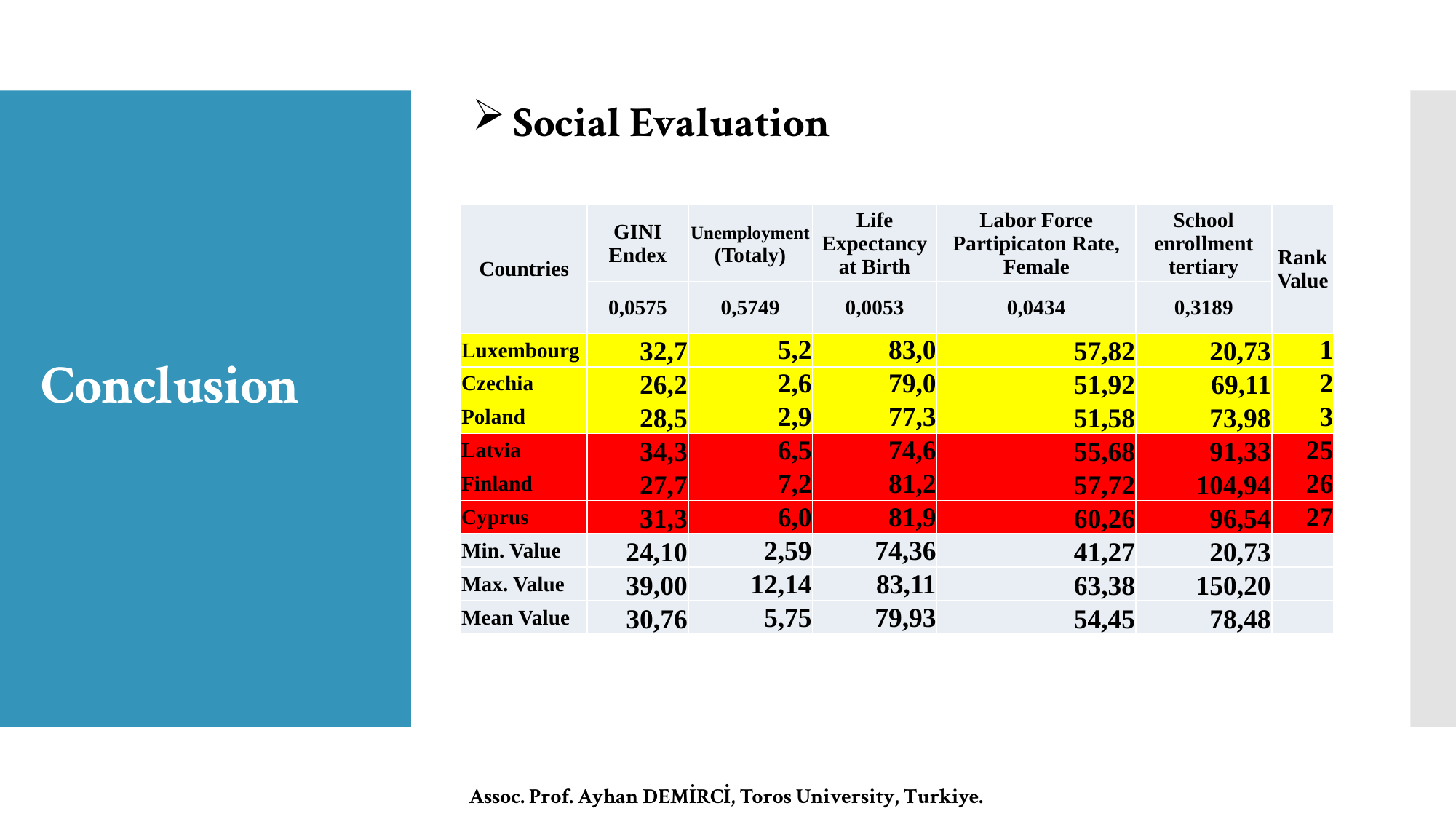

Social Evaluation
| Countries | GINI Endex | Unemployment (Totaly) | Life Expectancy at Birth | Labor Force Partipicaton Rate, Female | School enrollment tertiary | Rank Value |
| --- | --- | --- | --- | --- | --- | --- |
|  | 0,0575 | 0,5749 | 0,0053 | 0,0434 | 0,3189 |  |
| Luxembourg | 32,7 | 5,2 | 83,0 | 57,82 | 20,73 | 1 |
| Czechia | 26,2 | 2,6 | 79,0 | 51,92 | 69,11 | 2 |
| Poland | 28,5 | 2,9 | 77,3 | 51,58 | 73,98 | 3 |
| Latvia | 34,3 | 6,5 | 74,6 | 55,68 | 91,33 | 25 |
| Finland | 27,7 | 7,2 | 81,2 | 57,72 | 104,94 | 26 |
| Cyprus | 31,3 | 6,0 | 81,9 | 60,26 | 96,54 | 27 |
| Min. Value | 24,10 | 2,59 | 74,36 | 41,27 | 20,73 |  |
| Max. Value | 39,00 | 12,14 | 83,11 | 63,38 | 150,20 |  |
| Mean Value | 30,76 | 5,75 | 79,93 | 54,45 | 78,48 |  |
# Conclusion
Assoc. Prof. Ayhan DEMİRCİ, Toros University, Turkiye.